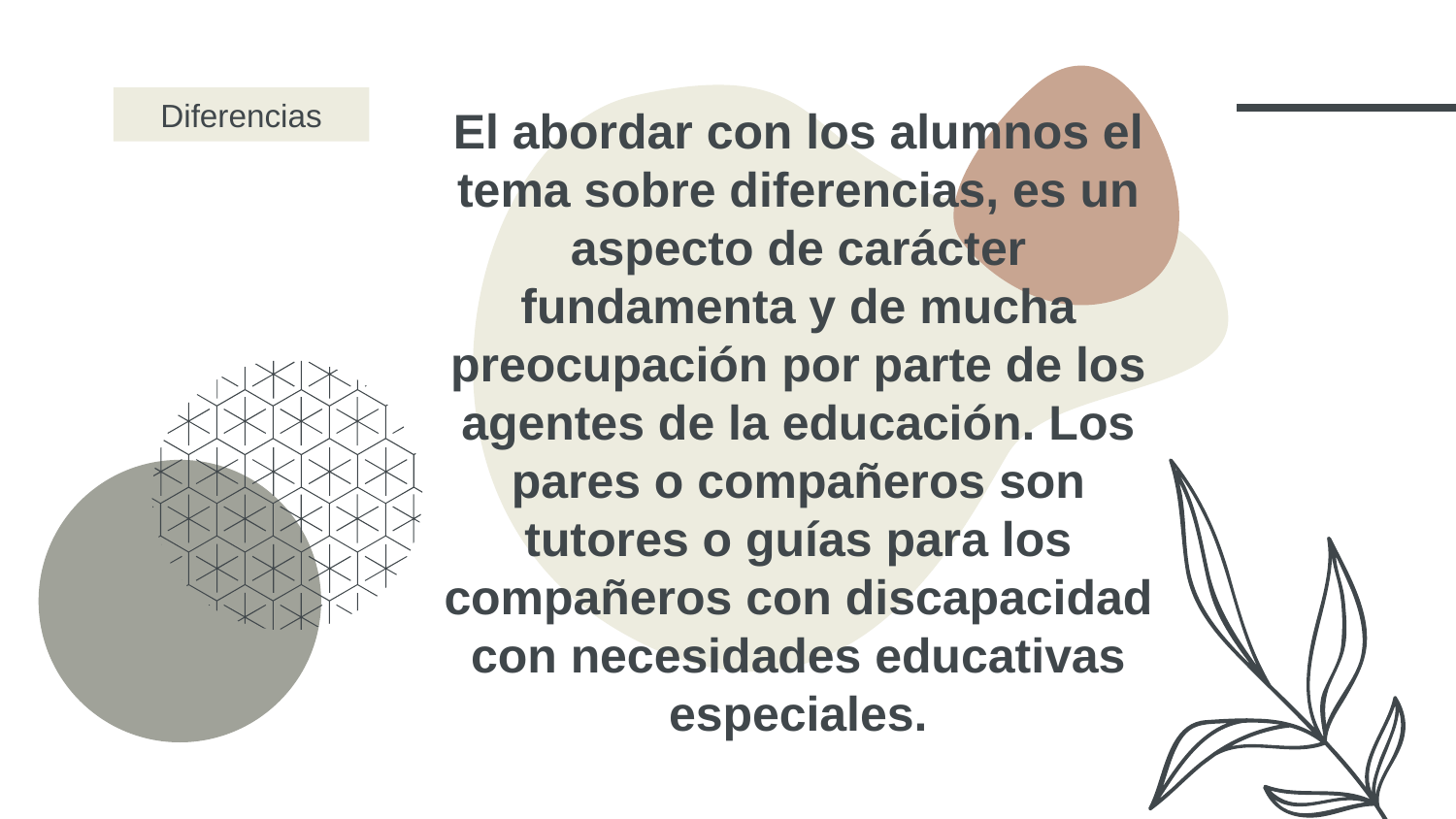

Diferencias

# El abordar con los alumnos el tema sobre diferencias, es un aspecto de carácter fundamenta y de mucha preocupación por parte de los agentes de la educación. Los pares o compañeros son tutores o guías para los compañeros con discapacidad con necesidades educativas especiales.